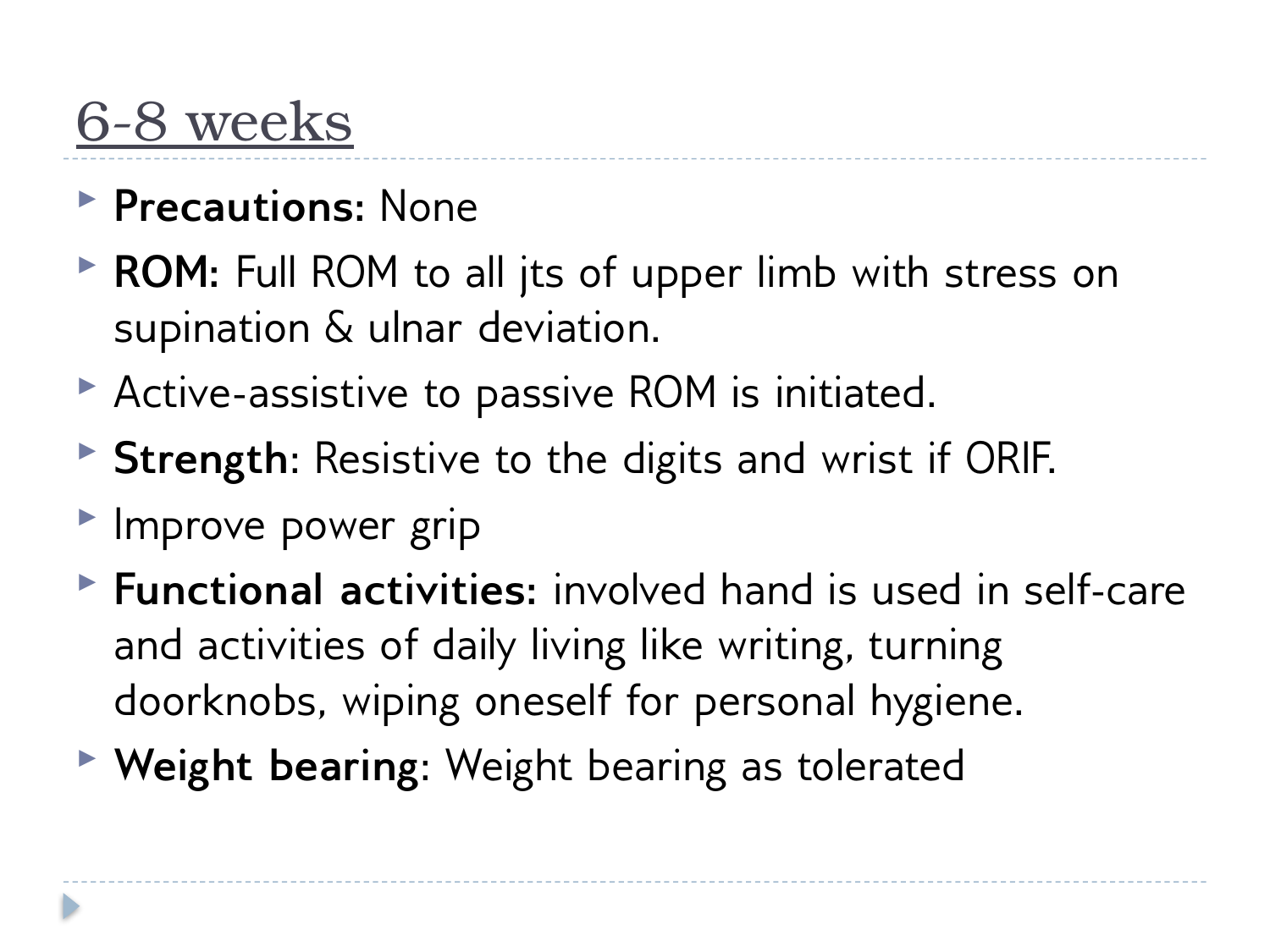

# 6-8 weeks
Precautions: None
ROM: Full ROM to all jts of upper limb with stress on supination & ulnar deviation.
Active-assistive to passive ROM is initiated.
Strength: Resistive to the digits and wrist if ORIF.
Improve power grip
Functional activities: involved hand is used in self-care and activities of daily living like writing, turning doorknobs, wiping oneself for personal hygiene.
Weight bearing: Weight bearing as tolerated